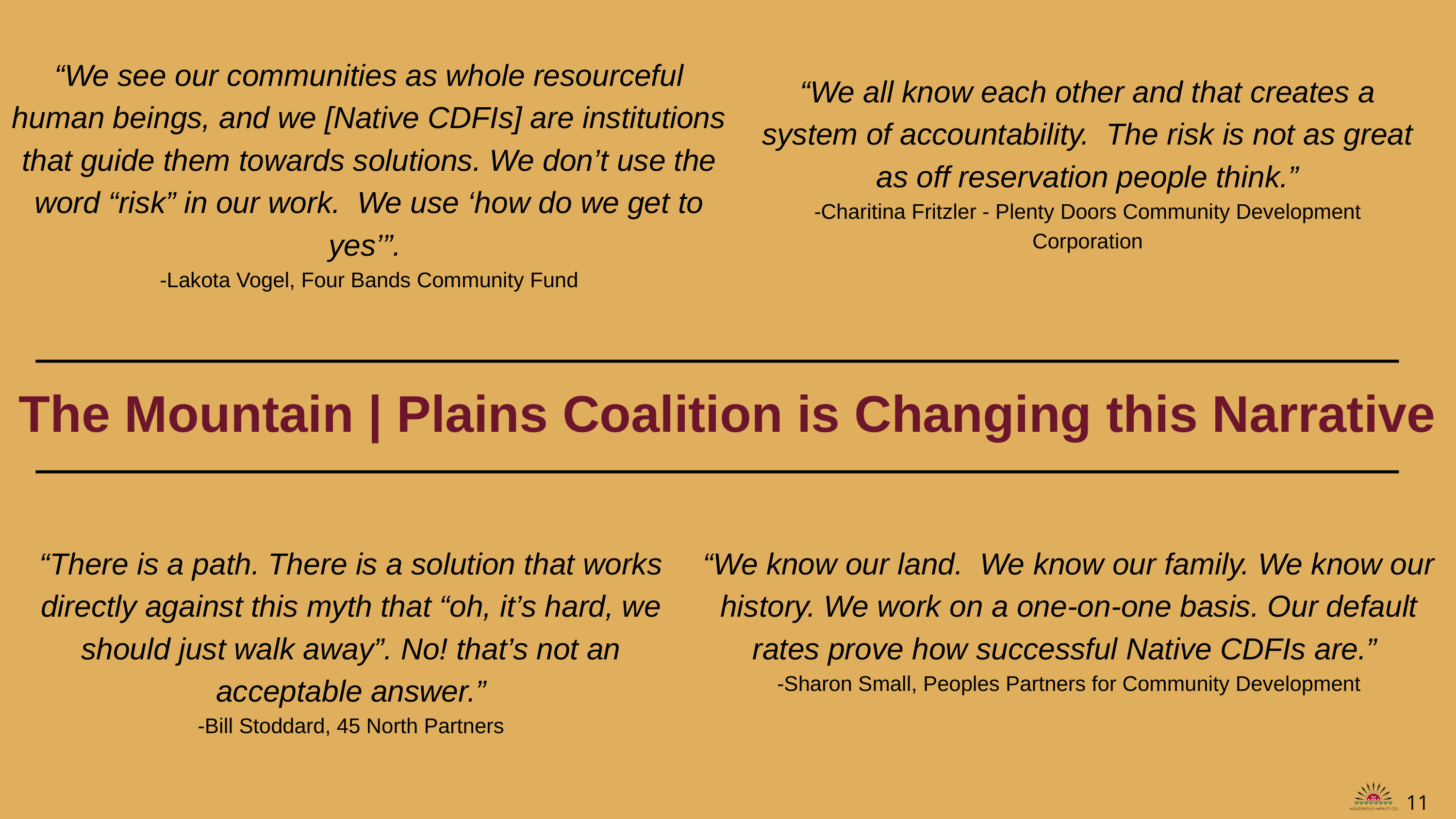

“We see our communities as whole resourceful human beings, and we [Native CDFIs] are institutions that guide them towards solutions. We don’t use the word “risk” in our work.  We use ‘how do we get to yes’”.
-Lakota Vogel, Four Bands Community Fund
“We all know each other and that creates a system of accountability.  The risk is not as great as off reservation people think.”
-Charitina Fritzler - Plenty Doors Community Development Corporation

The Mountain | Plains Coalition is Changing this Narrative

“There is a path. There is a solution that works directly against this myth that “oh, it’s hard, we should just walk away”. No! that’s not an acceptable answer.”
-Bill Stoddard, 45 North Partners
“We know our land.  We know our family. We know our history. We work on a one-on-one basis. Our default rates prove how successful Native CDFIs are.”
-Sharon Small, Peoples Partners for Community Development

11